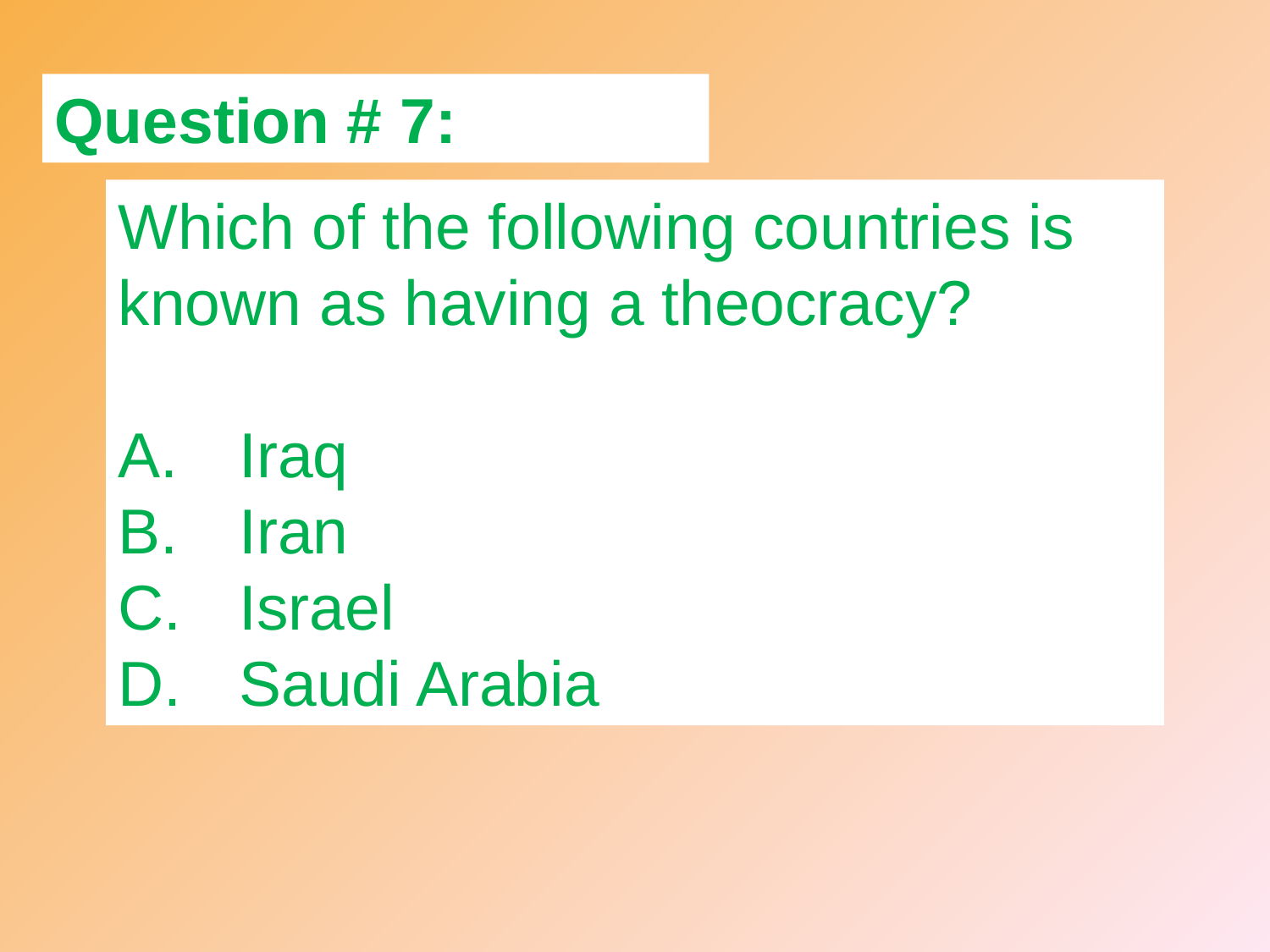

Question # 7:
Which of the following countries is known as having a theocracy?

 Iraq
 Iran
 Israel
 Saudi Arabia